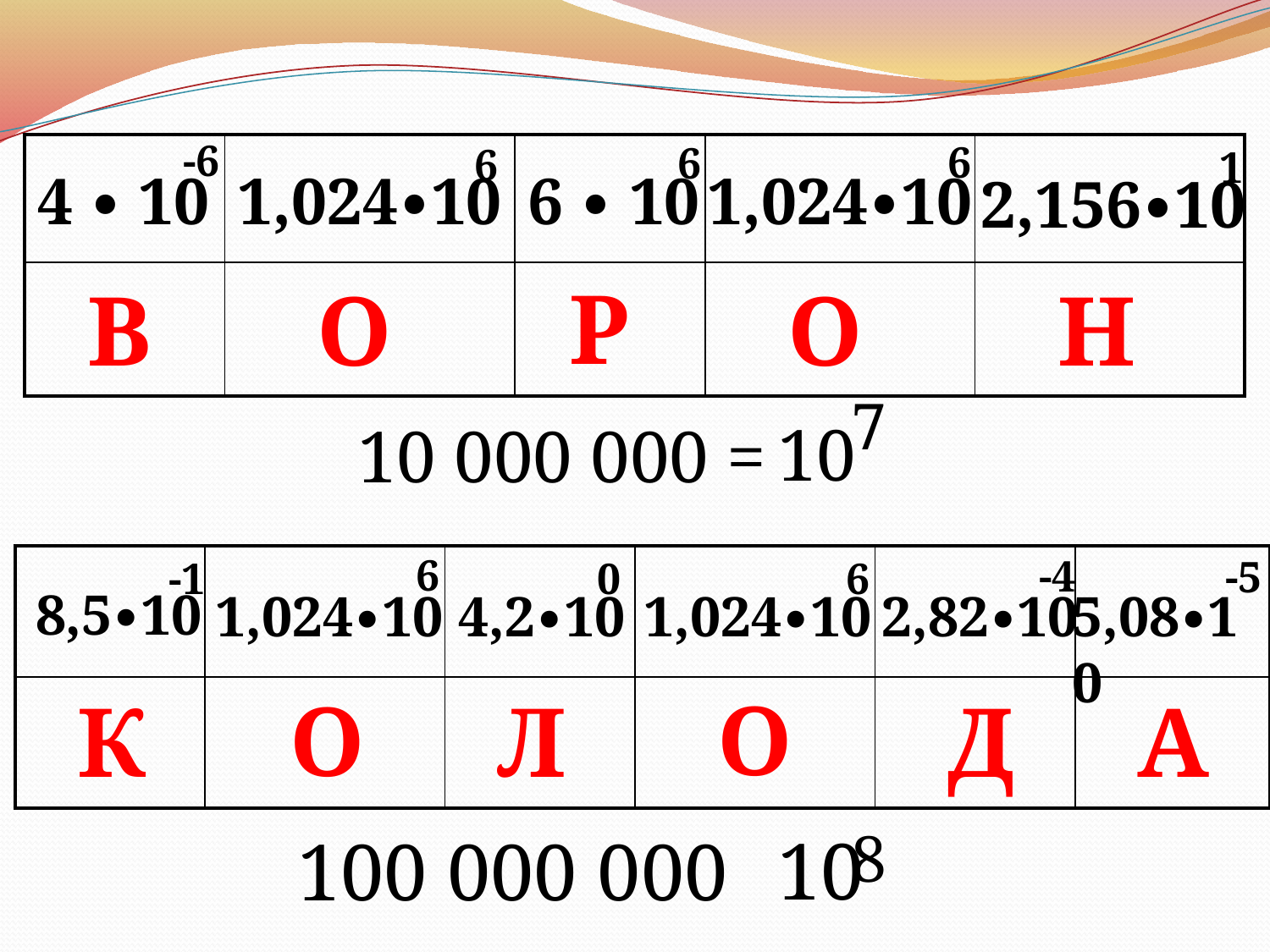

-6
6
6
6
|  |  |  |  |  |
| --- | --- | --- | --- | --- |
|  |  |  |  |  |
1
4 ∙ 10
1,024∙10
6 ∙ 10
1,024∙10
2,156∙10
Р
В
О
О
Н
7
10
10 000 000 =
6
-4
-5
|  |  |  |  |  |  |
| --- | --- | --- | --- | --- | --- |
|  |  |  |  |  |  |
-1
0
6
8,5∙10
1,024∙10
4,2∙10
1,024∙10
2,82∙10
5,08∙10
О
О
К
Л
Д
А
8
10
100 000 000 =